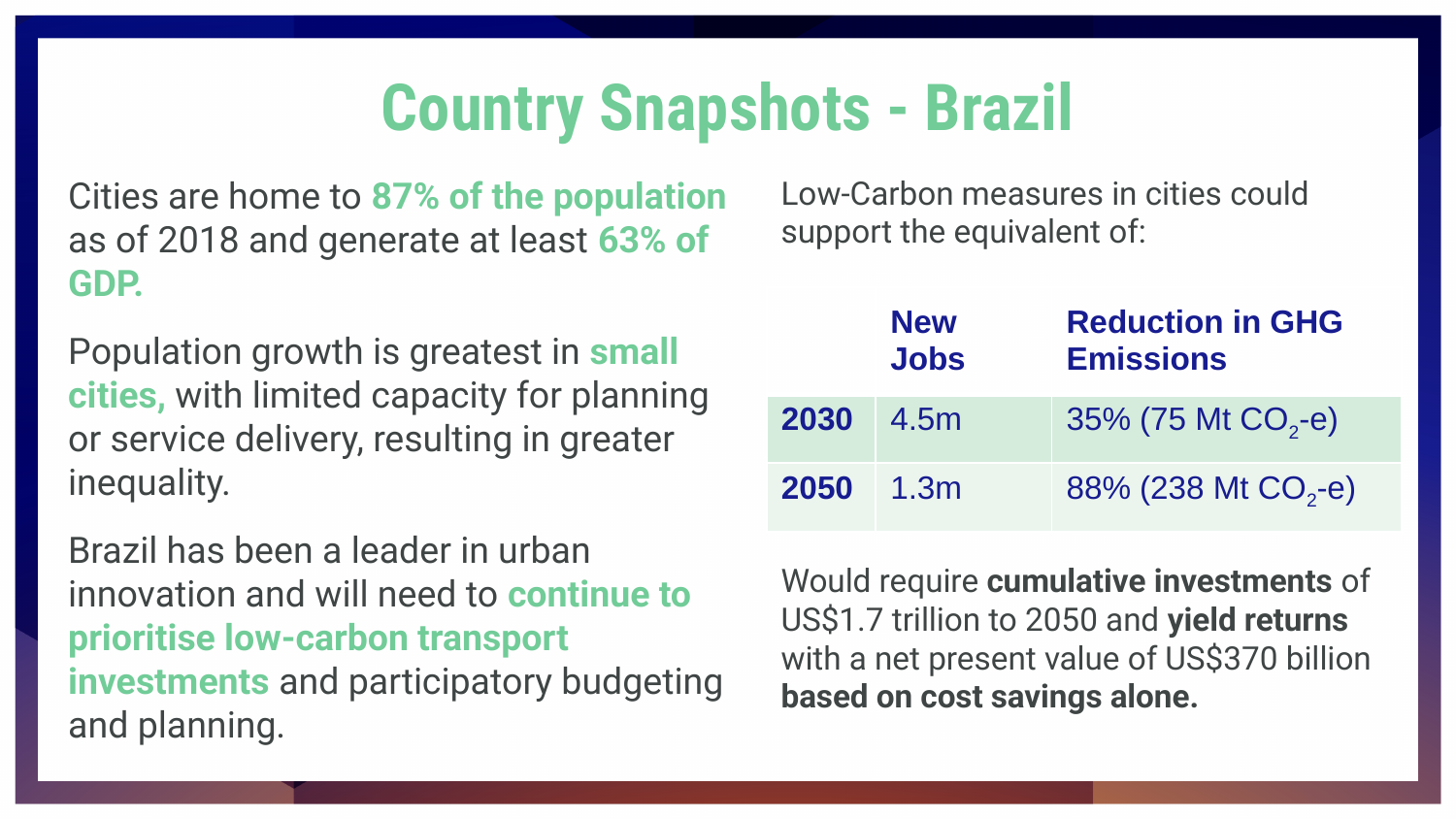

# Country Snapshots - Brazil
Cities are home to 87% of the population as of 2018 and generate at least 63% of GDP.
Population growth is greatest in small cities, with limited capacity for planning or service delivery, resulting in greater inequality.
Brazil has been a leader in urban innovation and will need to continue to prioritise low-carbon transport investments and participatory budgeting and planning.
Low-Carbon measures in cities could support the equivalent of:

Would require cumulative investments of US$1.7 trillion to 2050 and yield returns with a net present value of US$370 billion based on cost savings alone.
|  | New Jobs | Reduction in GHG Emissions |
| --- | --- | --- |
| 2030 | 4.5m | 35% (75 Mt CO2-e) |
| 2050 | 1.3m | 88% (238 Mt CO2-e) |